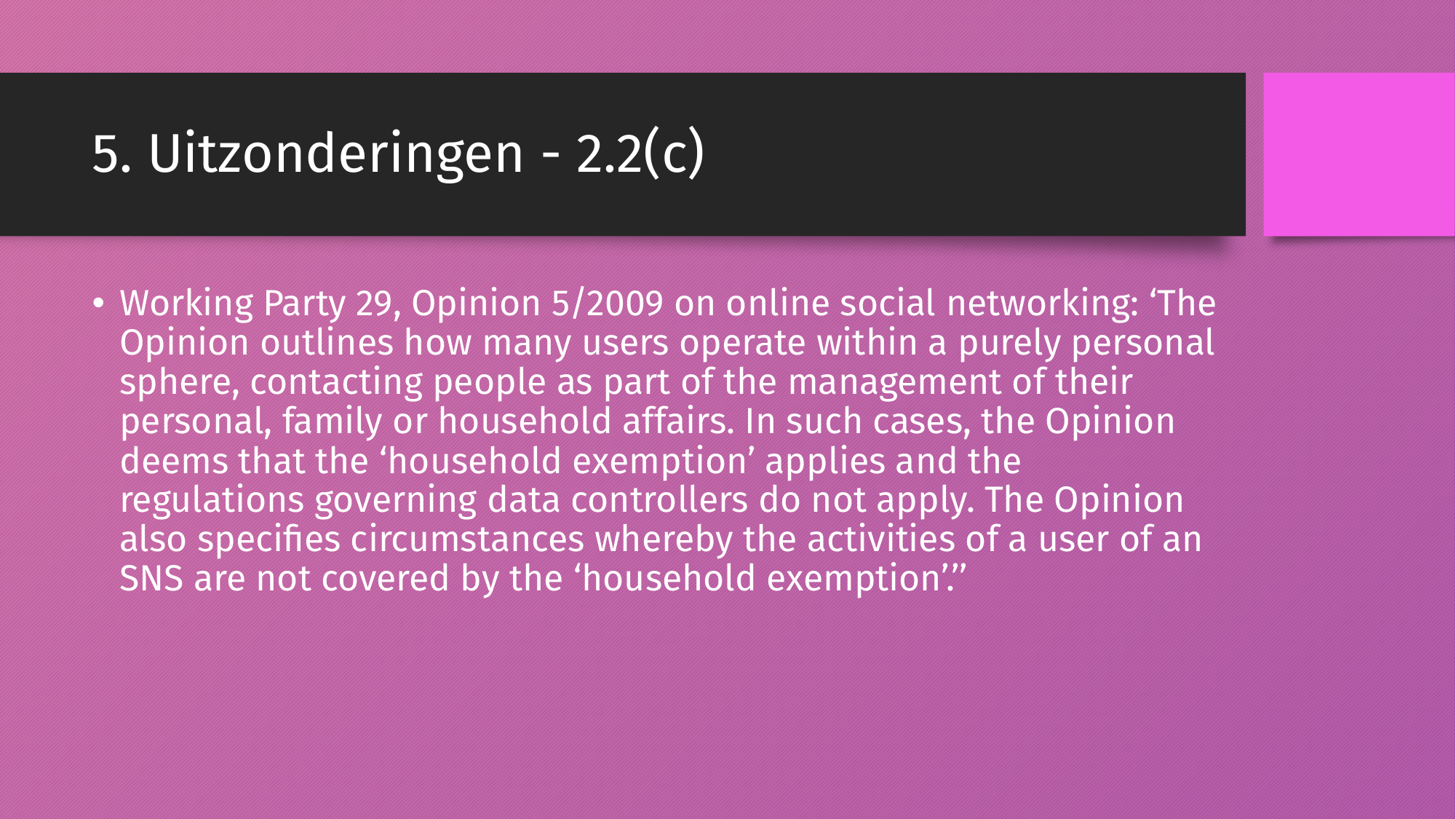

# 5. Uitzonderingen - 2.2(c)
Working Party 29, Opinion 5/2009 on online social networking: ‘The Opinion outlines how many users operate within a purely personal sphere, contacting people as part of the management of their personal, family or household affairs. In such cases, the Opinion deems that the ‘household exemption’ applies and the regulations governing data controllers do not apply. The Opinion also specifies circumstances whereby the activities of a user of an SNS are not covered by the ‘household exemption’.’’